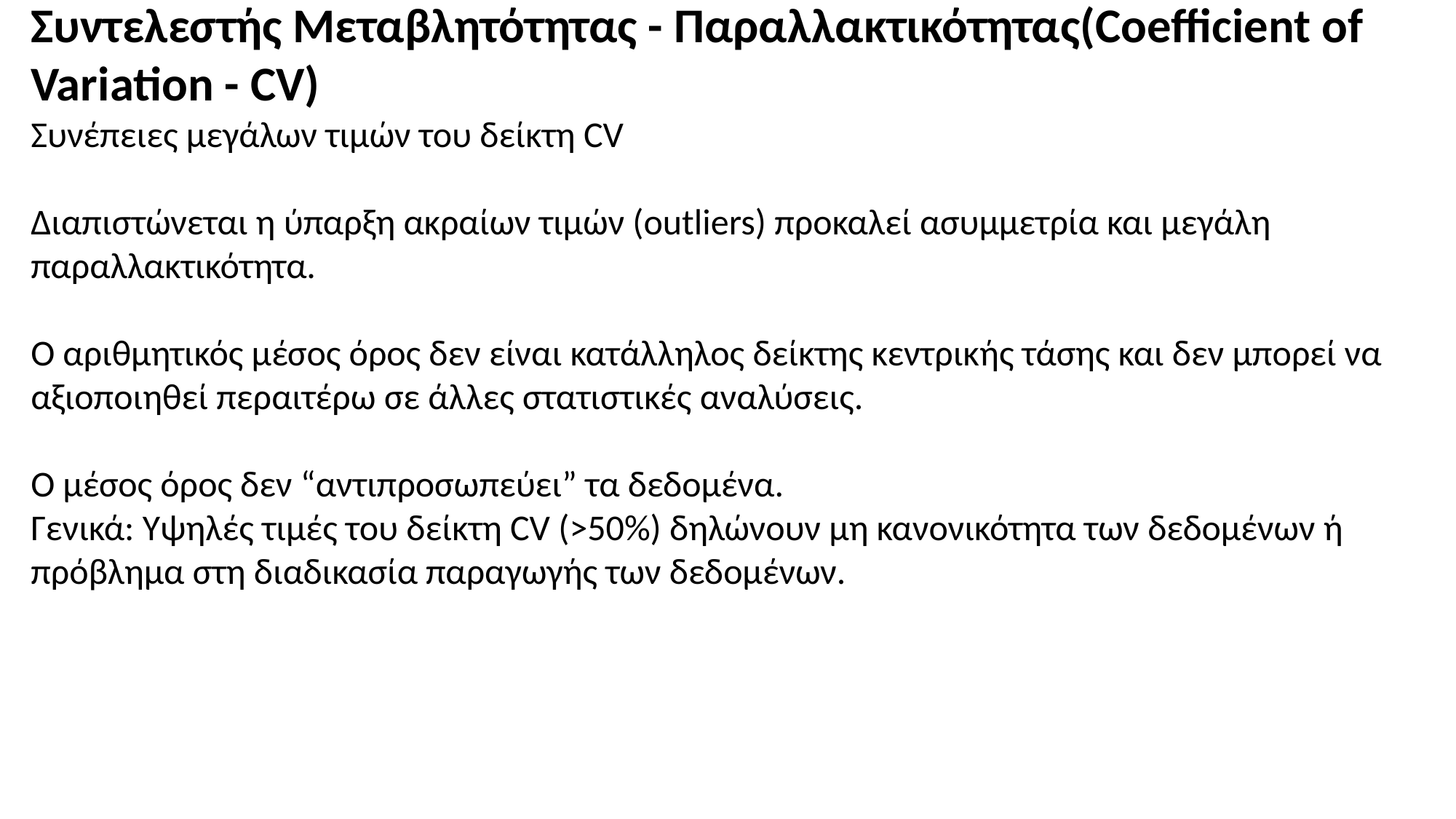

Συντελεστής Μεταβλητότητας - Παραλλακτικότητας(Coefficient of Variation - CV)
Συνέπειες μεγάλων τιμών του δείκτη CV

Διαπιστώνεται η ύπαρξη ακραίων τιμών (outliers) προκαλεί ασυμμετρία και μεγάλη παραλλακτικότητα.

Ο αριθμητικός μέσος όρος δεν είναι κατάλληλος δείκτης κεντρικής τάσης και δεν μπορεί να αξιοποιηθεί περαιτέρω σε άλλες στατιστικές αναλύσεις.

Ο μέσος όρος δεν “αντιπροσωπεύει” τα δεδομένα.
Γενικά: Υψηλές τιμές του δείκτη CV (>50%) δηλώνουν μη κανονικότητα των δεδομένων ή πρόβλημα στη διαδικασία παραγωγής των δεδομένων.